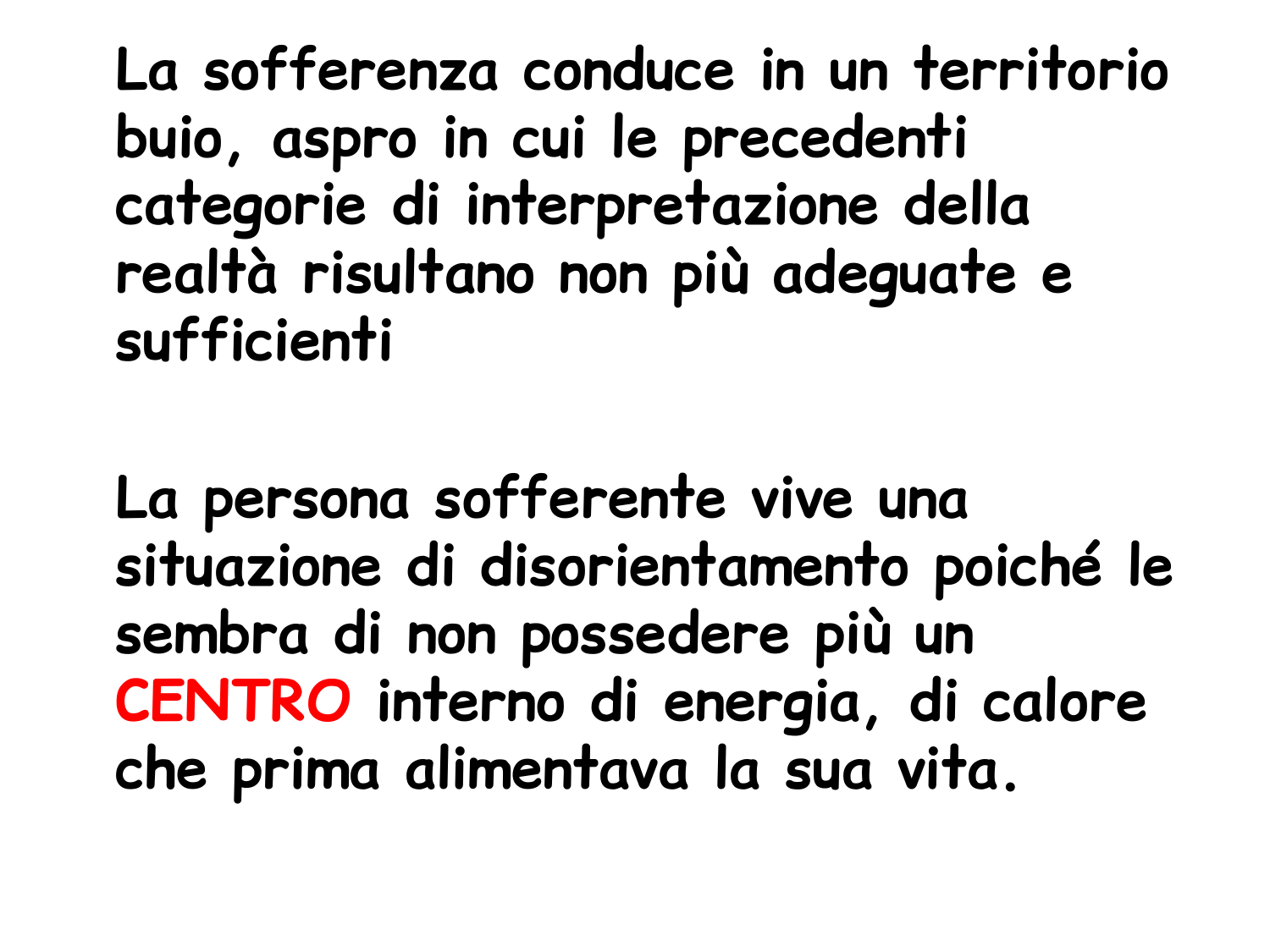

La sofferenza conduce in un territorio buio, aspro in cui le precedenti categorie di interpretazione della realtà risultano non più adeguate e sufficienti

  La persona sofferente vive una situazione di disorientamento poiché le sembra di non possedere più un CENTRO interno di energia, di calore che prima alimentava la sua vita.